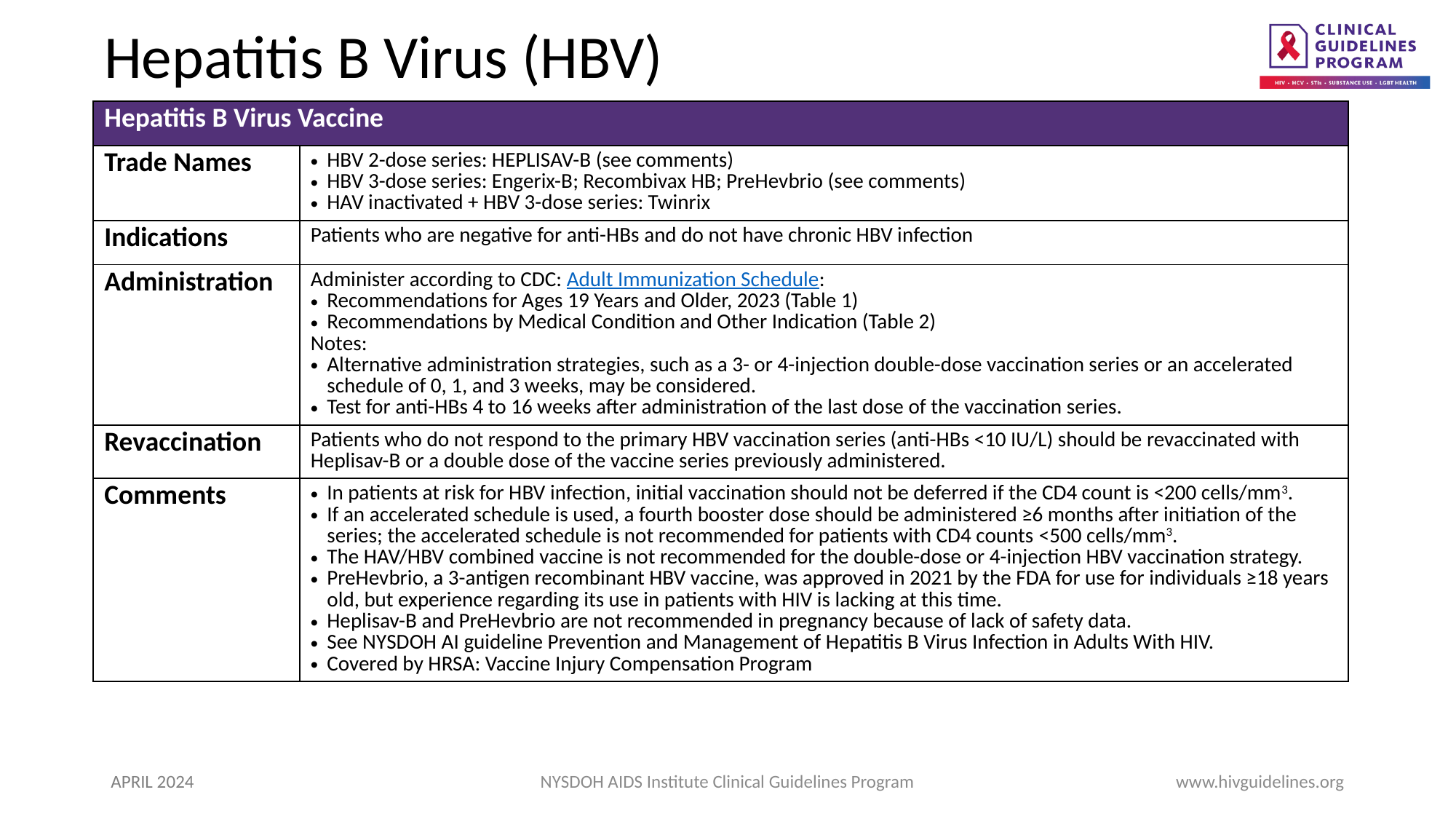

# Hepatitis B Virus (HBV)
| Hepatitis B Virus Vaccine | Header |
| --- | --- |
| Trade Names | HBV 2-dose series: HEPLISAV-B (see comments) HBV 3-dose series: Engerix-B; Recombivax HB; PreHevbrio (see comments) HAV inactivated + HBV 3-dose series: Twinrix |
| Indications | Patients who are negative for anti-HBs and do not have chronic HBV infection |
| Administration | Administer according to CDC: Adult Immunization Schedule: Recommendations for Ages 19 Years and Older, 2023 (Table 1) Recommendations by Medical Condition and Other Indication (Table 2) Notes: Alternative administration strategies, such as a 3- or 4-injection double-dose vaccination series or an accelerated schedule of 0, 1, and 3 weeks, may be considered. Test for anti-HBs 4 to 16 weeks after administration of the last dose of the vaccination series. |
| Revaccination | Patients who do not respond to the primary HBV vaccination series (anti-HBs <10 IU/L) should be revaccinated with Heplisav-B or a double dose of the vaccine series previously administered. |
| Comments | In patients at risk for HBV infection, initial vaccination should not be deferred if the CD4 count is <200 cells/mm3. If an accelerated schedule is used, a fourth booster dose should be administered ≥6 months after initiation of the series; the accelerated schedule is not recommended for patients with CD4 counts ­<500 cells/mm3. The HAV/HBV combined vaccine is not recommended for the double-dose or 4-injection HBV vaccination strategy. PreHevbrio, a 3-antigen recombinant HBV vaccine, was approved in 2021 by the FDA for use for individuals ≥18 years old, but experience regarding its use in patients with HIV is lacking at this time. Heplisav-B and PreHevbrio are not recommended in pregnancy because of lack of safety data. See NYSDOH AI guideline Prevention and Management of Hepatitis B Virus Infection in Adults With HIV. Covered by HRSA: Vaccine Injury Compensation Program |
APRIL 2024
NYSDOH AIDS Institute Clinical Guidelines Program
www.hivguidelines.org